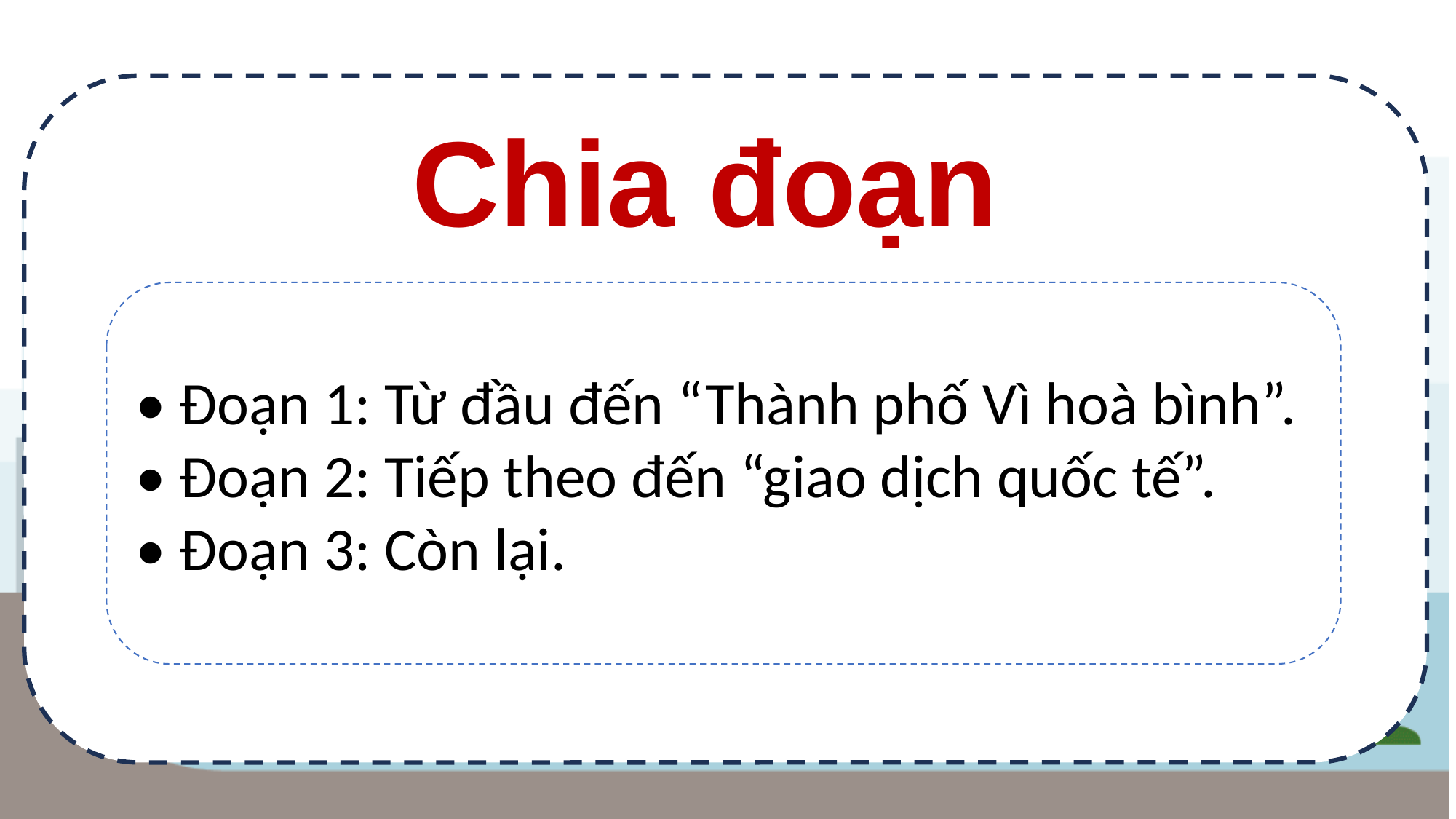

Chia đoạn
• Đoạn 1: Từ đầu đến “Thành phố Vì hoà bình”.
• Đoạn 2: Tiếp theo đến “giao dịch quốc tế”.
• Đoạn 3: Còn lại.